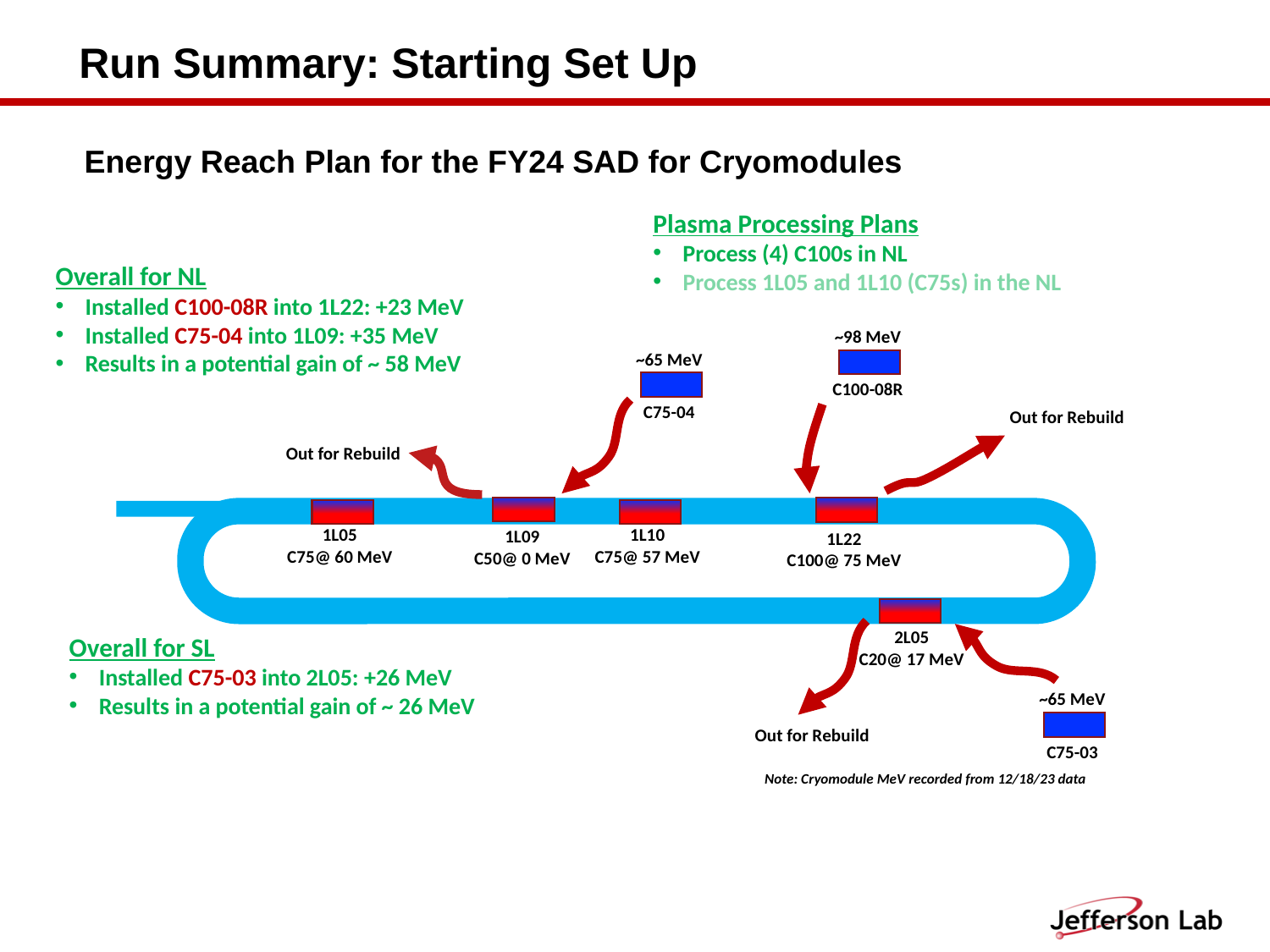

Run Summary: Starting Set Up
# Energy Reach Plan for the FY24 SAD for Cryomodules
Plasma Processing Plans
Process (4) C100s in NL
Process 1L05 and 1L10 (C75s) in the NL
Overall for NL
Installed C100-08R into 1L22: +23 MeV
Installed C75-04 into 1L09: +35 MeV
Results in a potential gain of ~ 58 MeV
~98 MeV

C100-08R
~65 MeV

C75-04

Out for Rebuild

Out for Rebuild

1L05
C75@ 60 MeV
1L10
C75@ 57 MeV
1L09
C50@ 0 MeV
1L22
C100@ 75 MeV

2L05
C20@ 17 MeV

Overall for SL
Installed C75-03 into 2L05: +26 MeV
Results in a potential gain of ~ 26 MeV
~65 MeV

C75-03
Out for Rebuild
Note: Cryomodule MeV recorded from 12/18/23 data